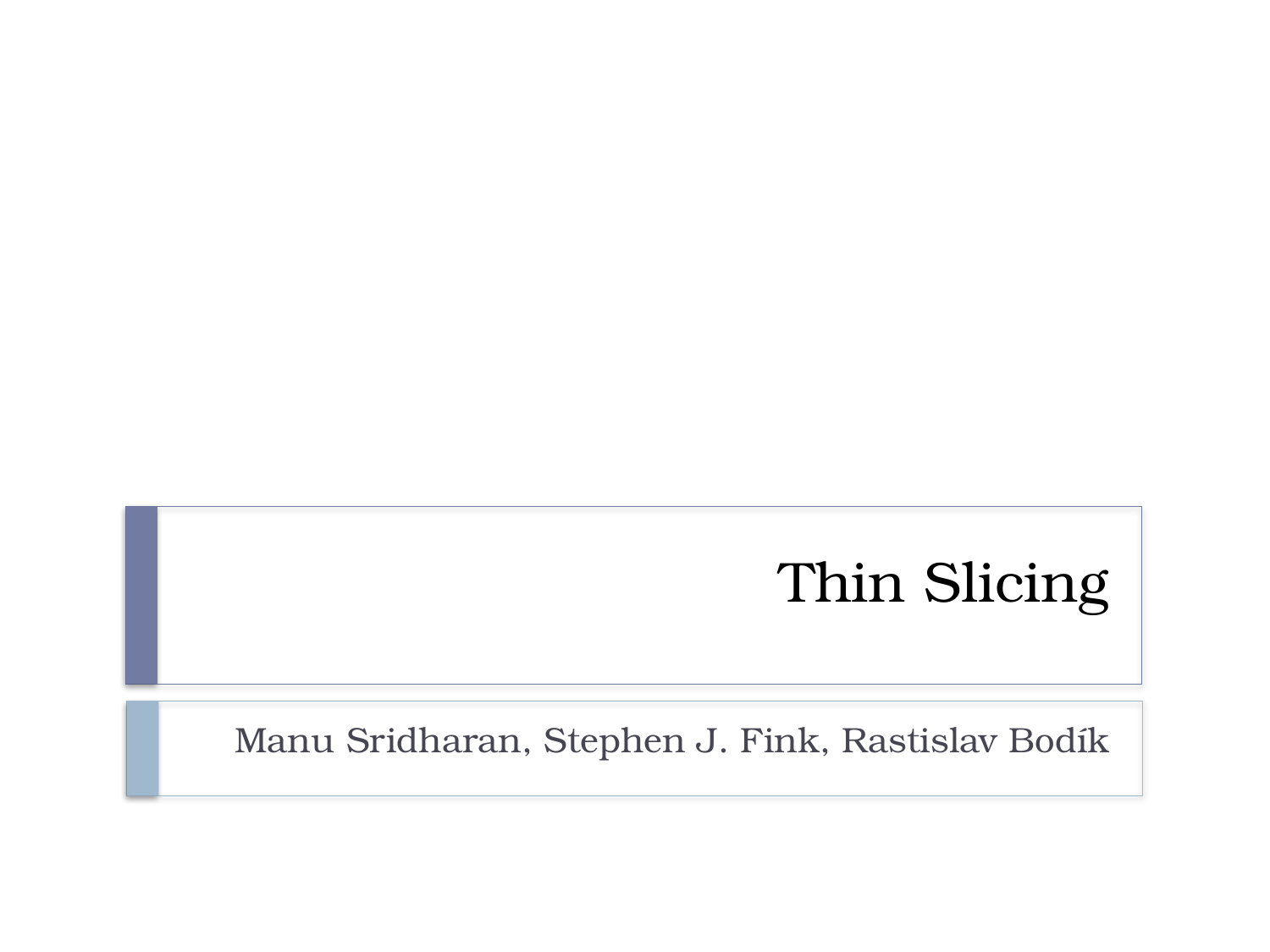

# Thin Slicing
Manu Sridharan, Stephen J. Fink, Rastislav Bodík